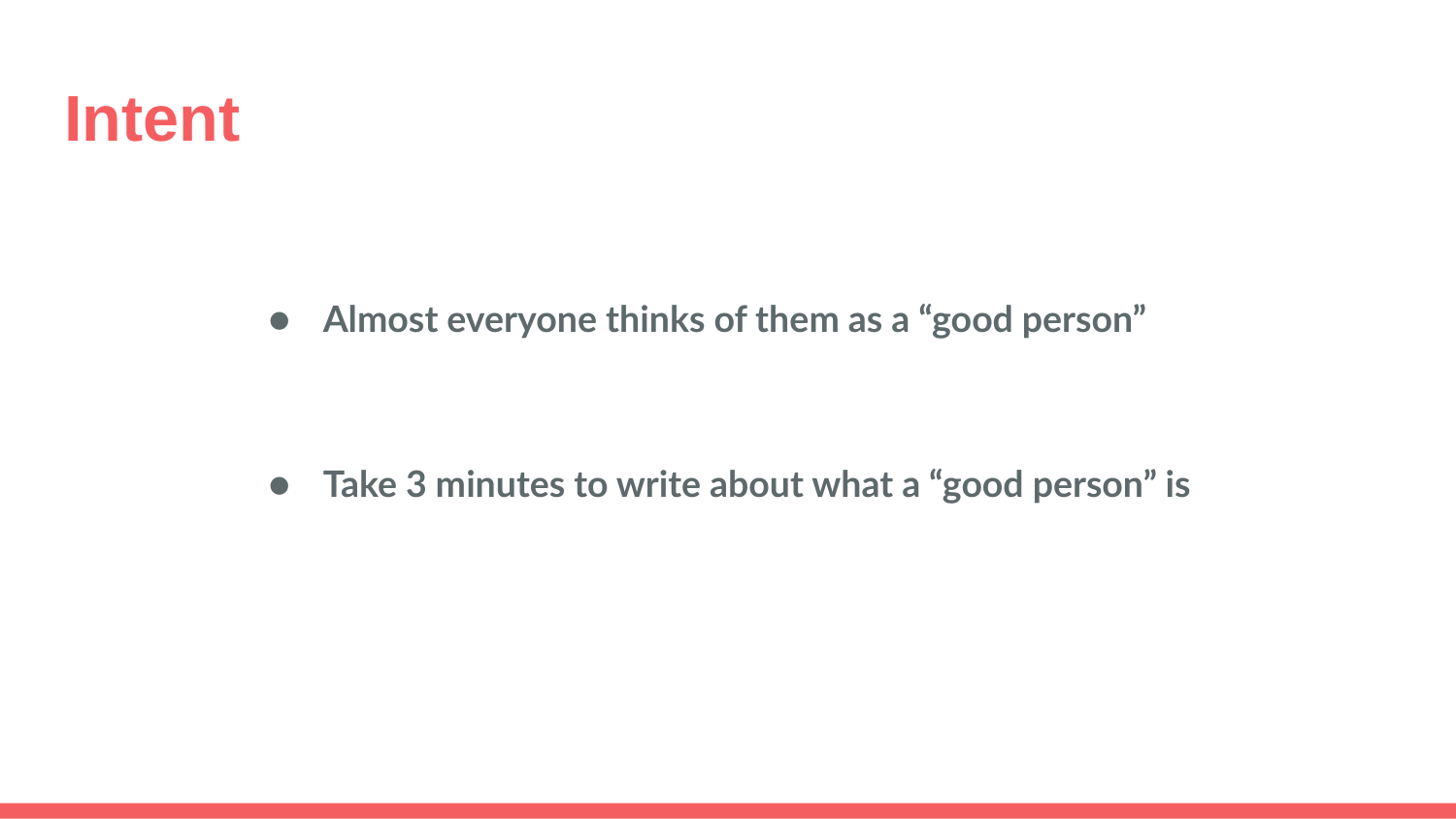

# Intent
Almost everyone thinks of them as a “good person”

Take 3 minutes to write about what a “good person” is